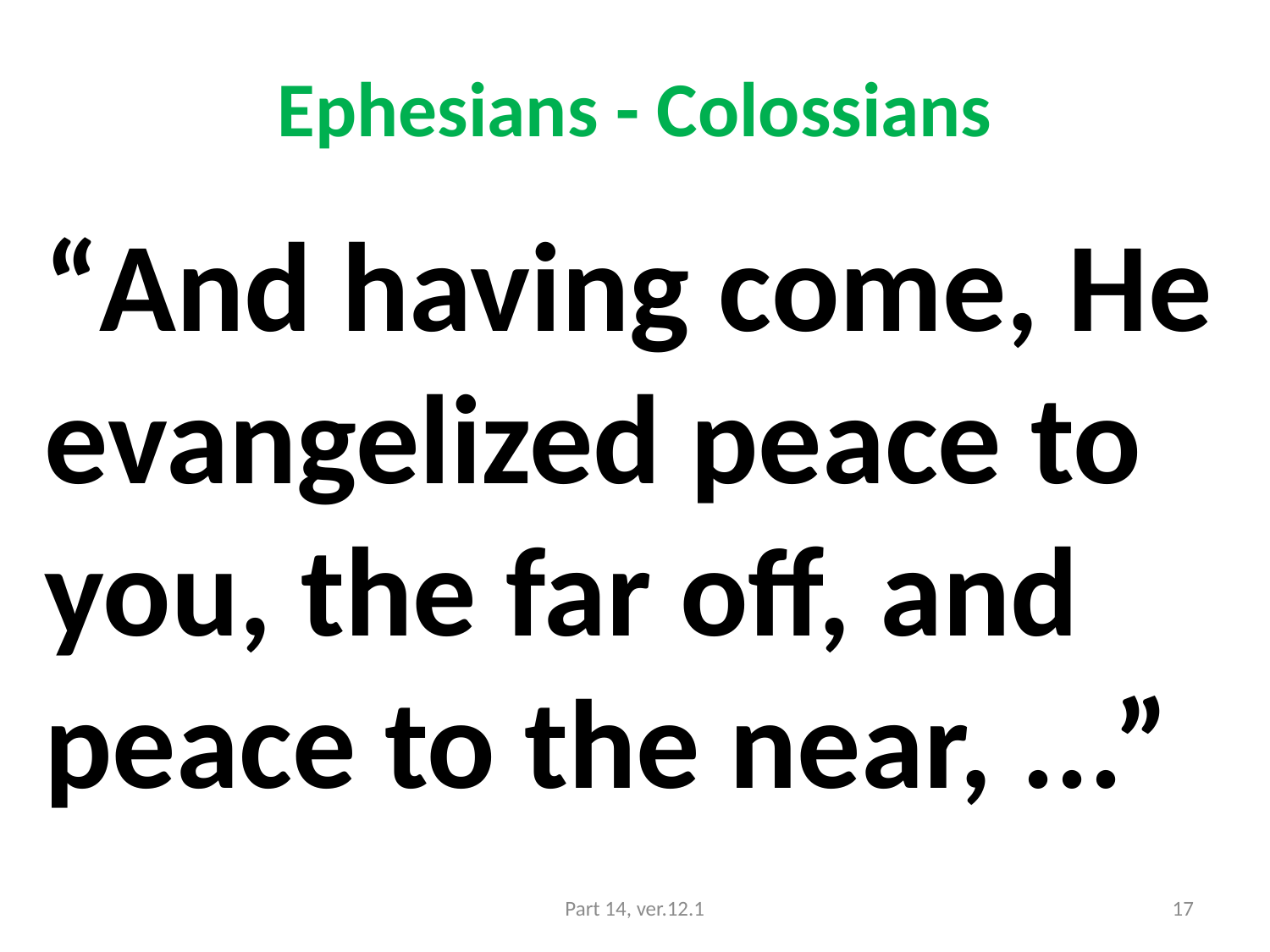

# Ephesians - Colossians
“And having come, He evangelized peace to you, the far off, and peace to the near, ...”
Part 14, ver.12.1
17